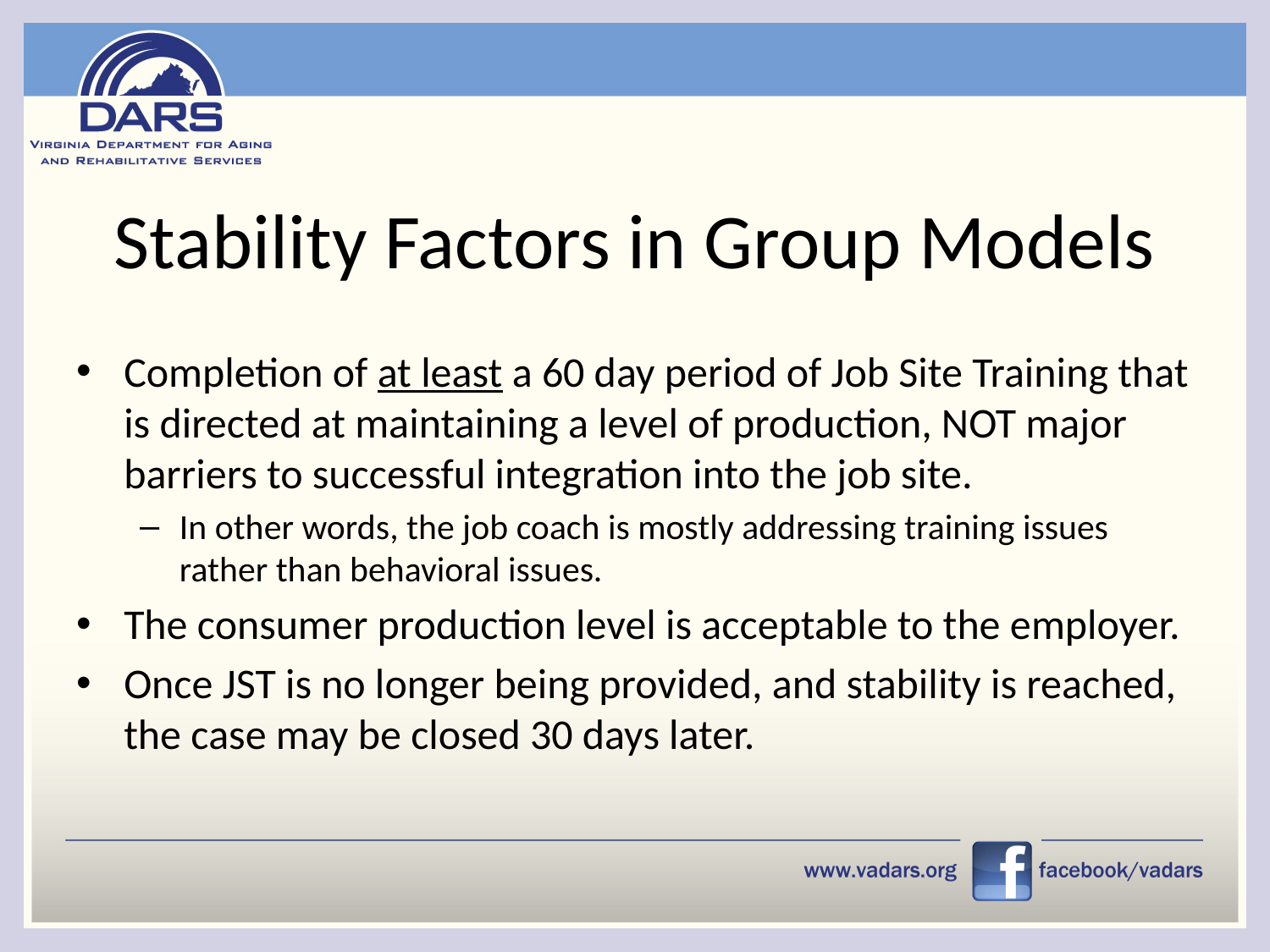

# Stability Factors in Group Models
Completion of at least a 60 day period of Job Site Training that is directed at maintaining a level of production, NOT major barriers to successful integration into the job site.
In other words, the job coach is mostly addressing training issues rather than behavioral issues.
The consumer production level is acceptable to the employer.
Once JST is no longer being provided, and stability is reached, the case may be closed 30 days later.